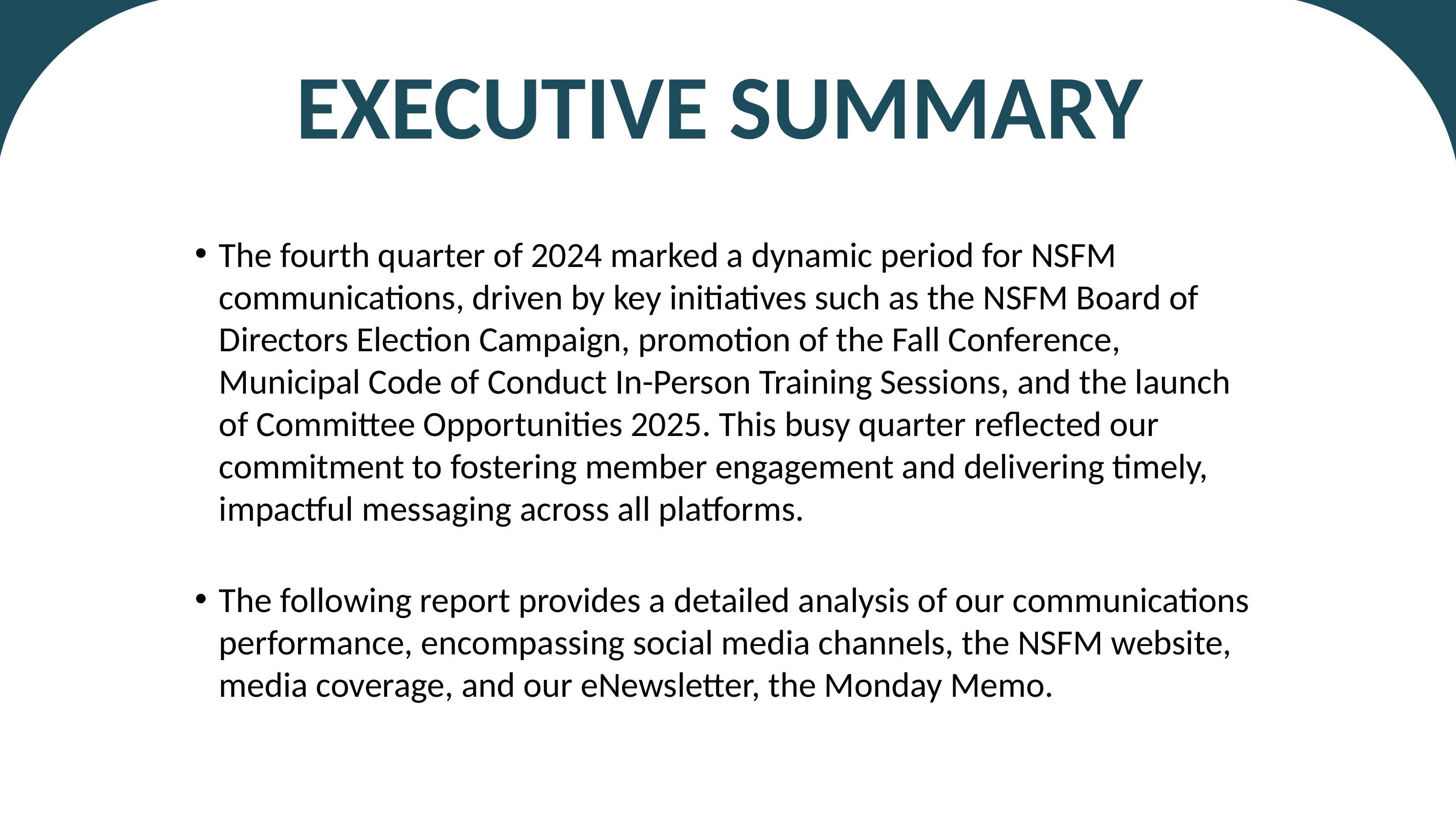

# EXECUTIVE SUMMARY
The fourth quarter of 2024 marked a dynamic period for NSFM communications, driven by key initiatives such as the NSFM Board of Directors Election Campaign, promotion of the Fall Conference, Municipal Code of Conduct In-Person Training Sessions, and the launch of Committee Opportunities 2025. This busy quarter reflected our commitment to fostering member engagement and delivering timely, impactful messaging across all platforms.
The following report provides a detailed analysis of our communications performance, encompassing social media channels, the NSFM website, media coverage, and our eNewsletter, the Monday Memo.